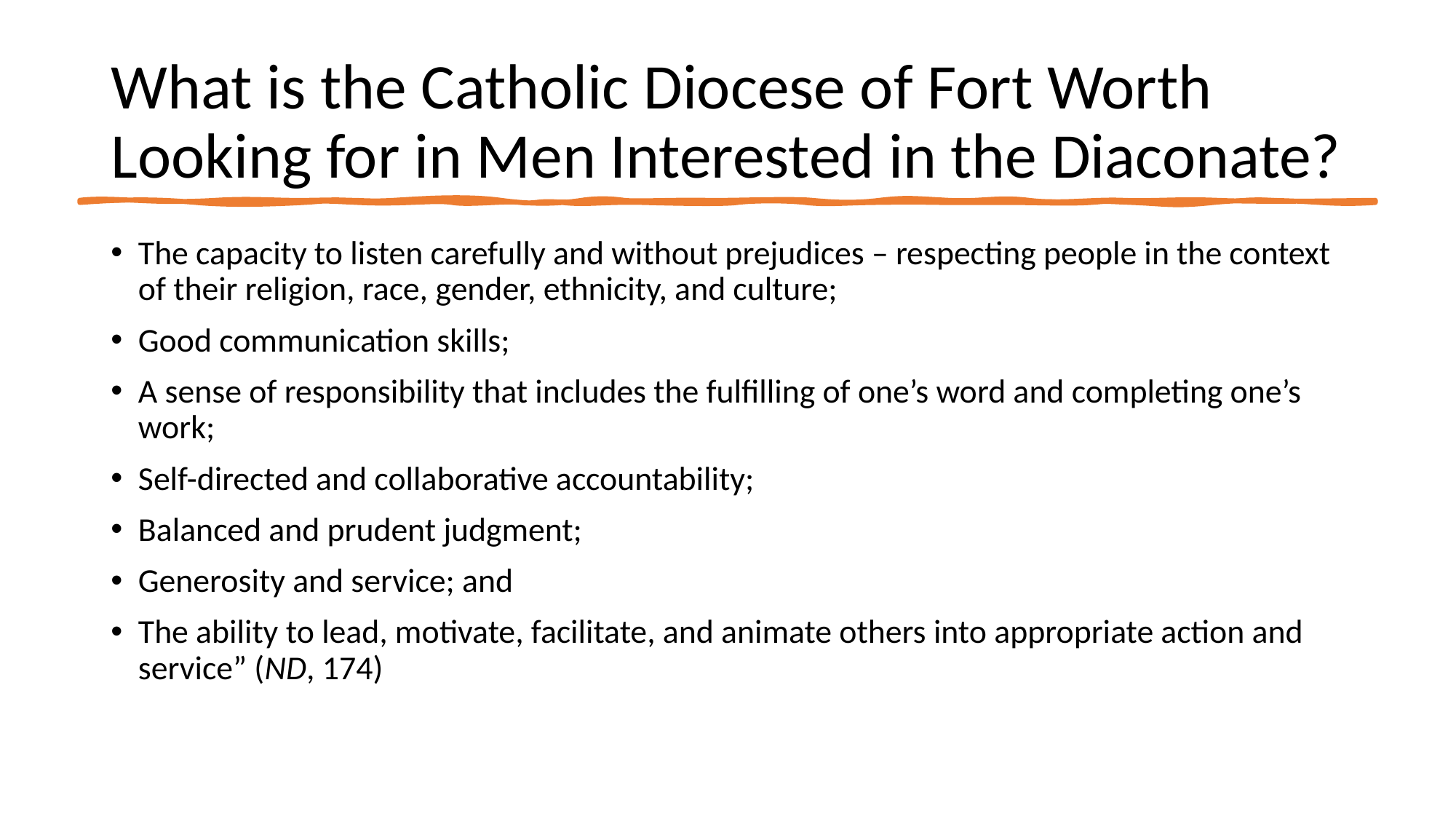

# What is the Catholic Diocese of Fort Worth Looking for in Men Interested in the Diaconate?

The capacity to listen carefully and without prejudices – respecting people in the context of their religion, race, gender, ethnicity, and culture;
Good communication skills;
A sense of responsibility that includes the fulfilling of one’s word and completing one’s work;
Self-directed and collaborative accountability;
Balanced and prudent judgment;
Generosity and service; and
The ability to lead, motivate, facilitate, and animate others into appropriate action and service” (ND, 174)